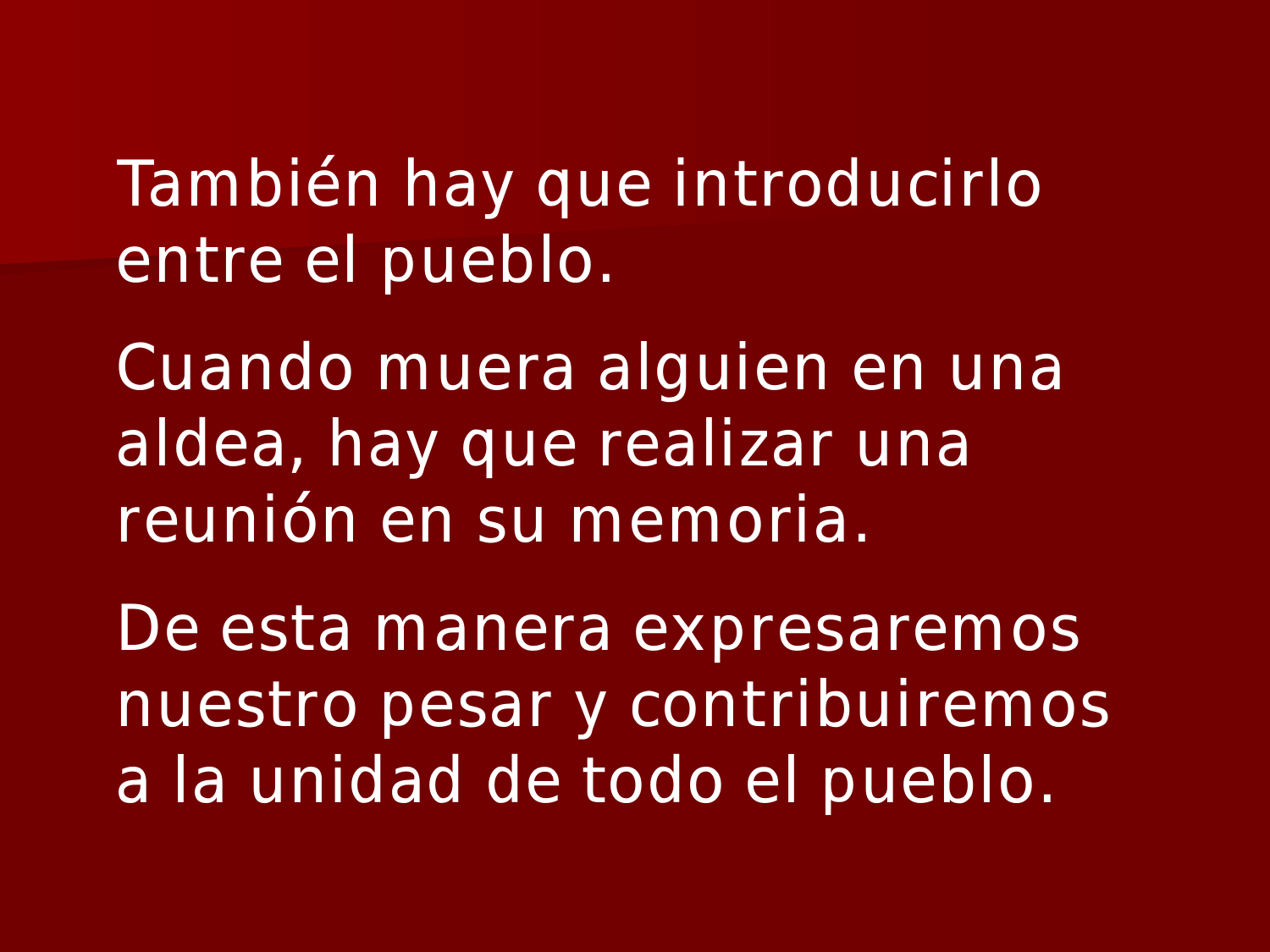

También hay que introducirlo entre el pueblo.
Cuando muera alguien en una aldea, hay que realizar una reunión en su memoria.
De esta manera expresaremos nuestro pesar y contribuiremos a la unidad de todo el pueblo.